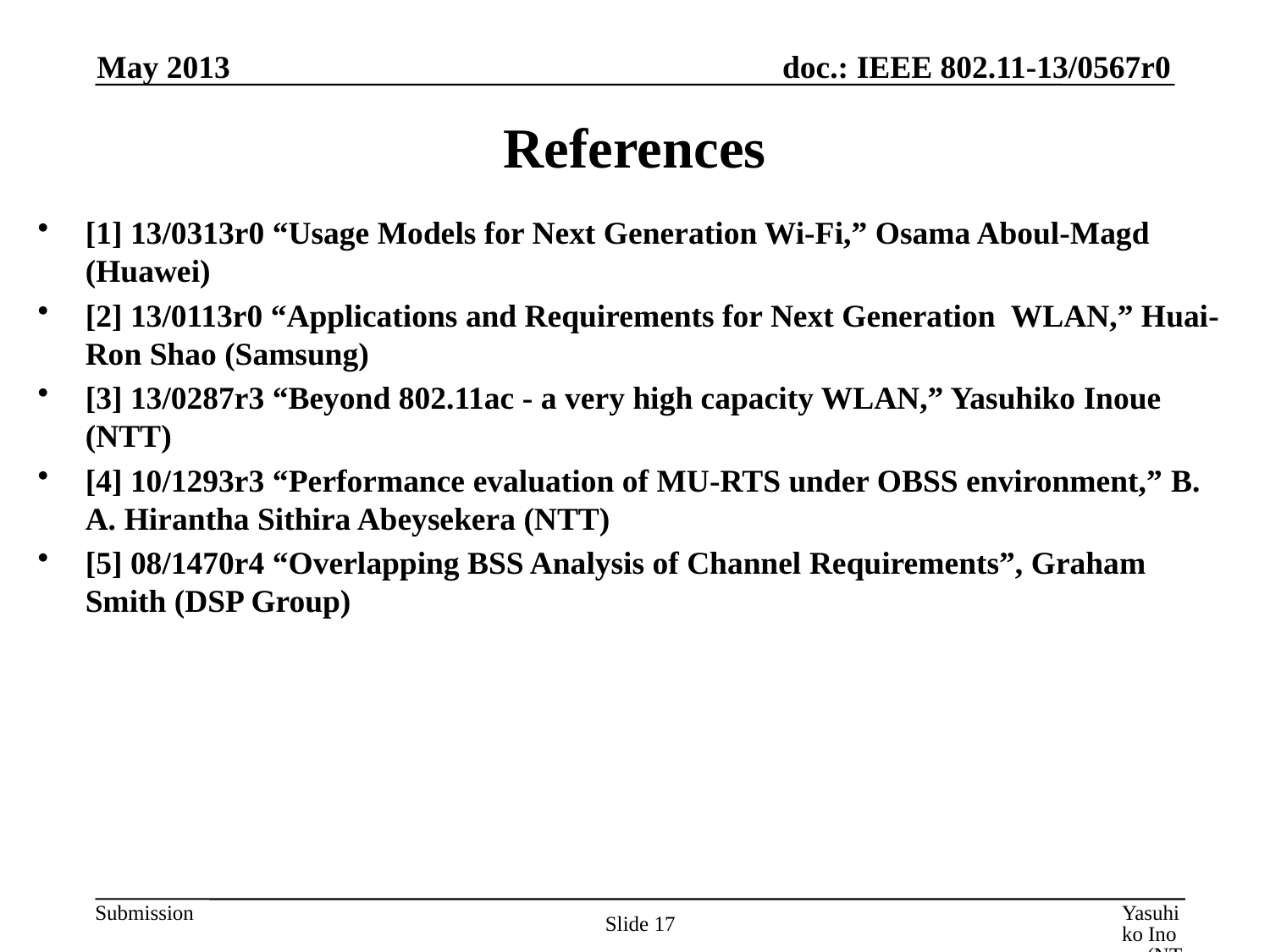

May 2013
# References
[1] 13/0313r0 “Usage Models for Next Generation Wi-Fi,” Osama Aboul-Magd (Huawei)
[2] 13/0113r0 “Applications and Requirements for Next Generation  WLAN,” Huai-Ron Shao (Samsung)
[3] 13/0287r3 “Beyond 802.11ac - a very high capacity WLAN,” Yasuhiko Inoue (NTT)
[4] 10/1293r3 “Performance evaluation of MU-RTS under OBSS environment,” B. A. Hirantha Sithira Abeysekera (NTT)
[5] 08/1470r4 “Overlapping BSS Analysis of Channel Requirements”, Graham Smith (DSP Group)

Yasuhiko Inoue (NTT)
Slide 17